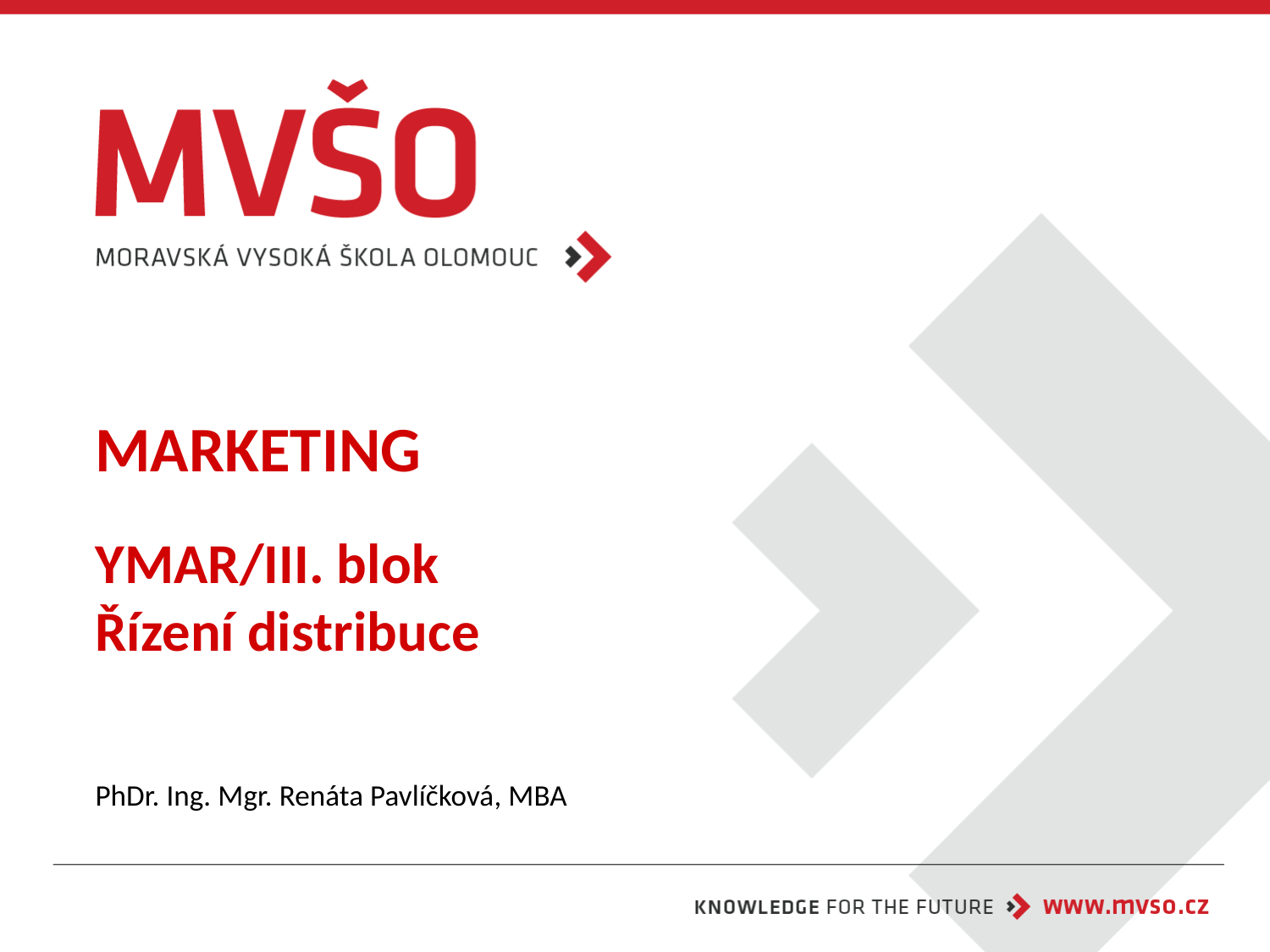

# MARKETING YMAR/III. blok Řízení distribuce

PhDr. Ing. Mgr. Renáta Pavlíčková, MBA